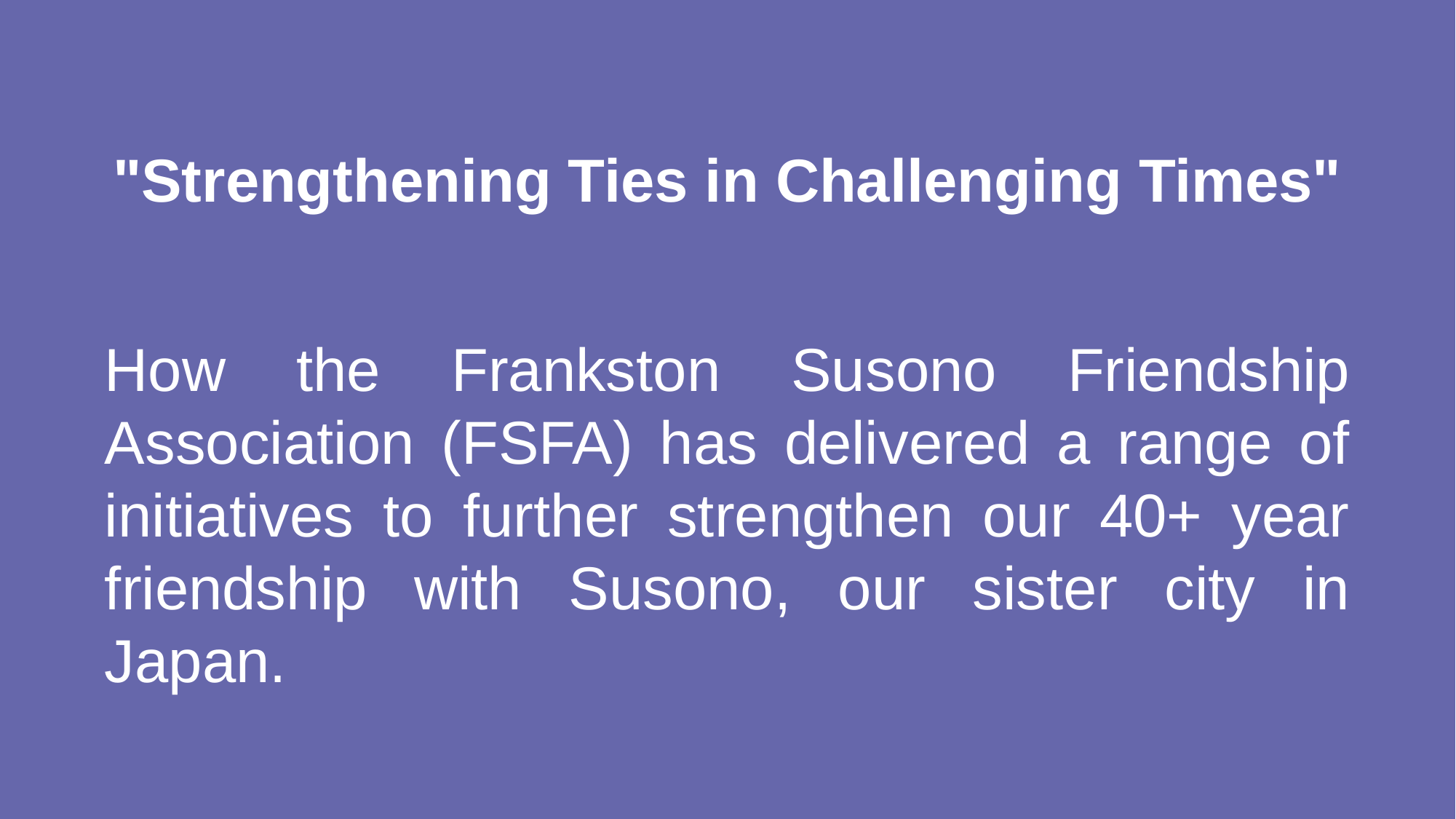

"Strengthening Ties in Challenging Times"

How the Frankston Susono Friendship Association (FSFA) has delivered a range of initiatives to further strengthen our 40+ year friendship with Susono, our sister city in Japan.